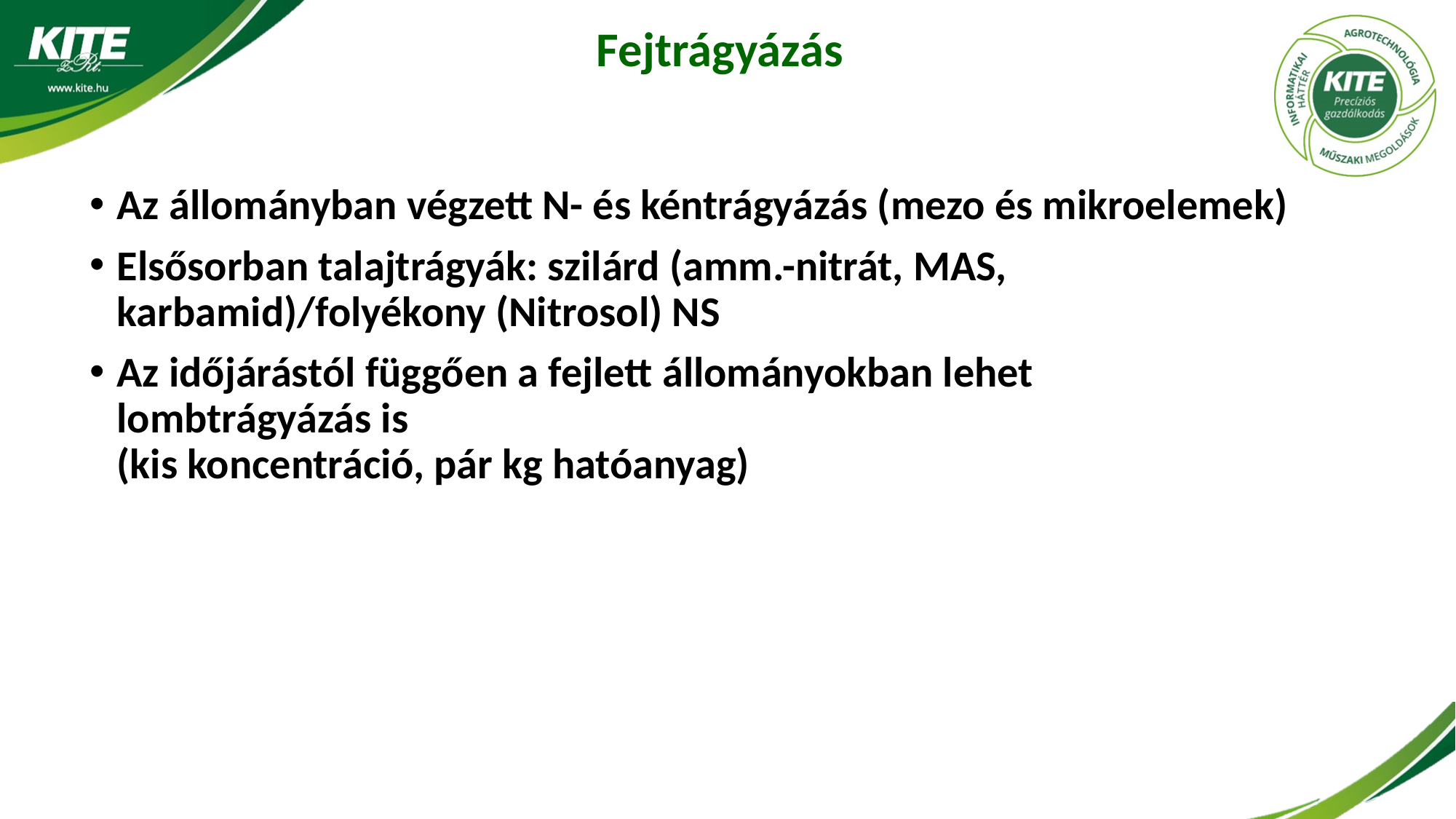

# Fejtrágyázás
Az állományban végzett N- és kéntrágyázás (mezo és mikroelemek)
Elsősorban talajtrágyák: szilárd (amm.-nitrát, MAS, karbamid)/folyékony (Nitrosol) NS
Az időjárástól függően a fejlett állományokban lehet lombtrágyázás is
(kis koncentráció, pár kg hatóanyag)